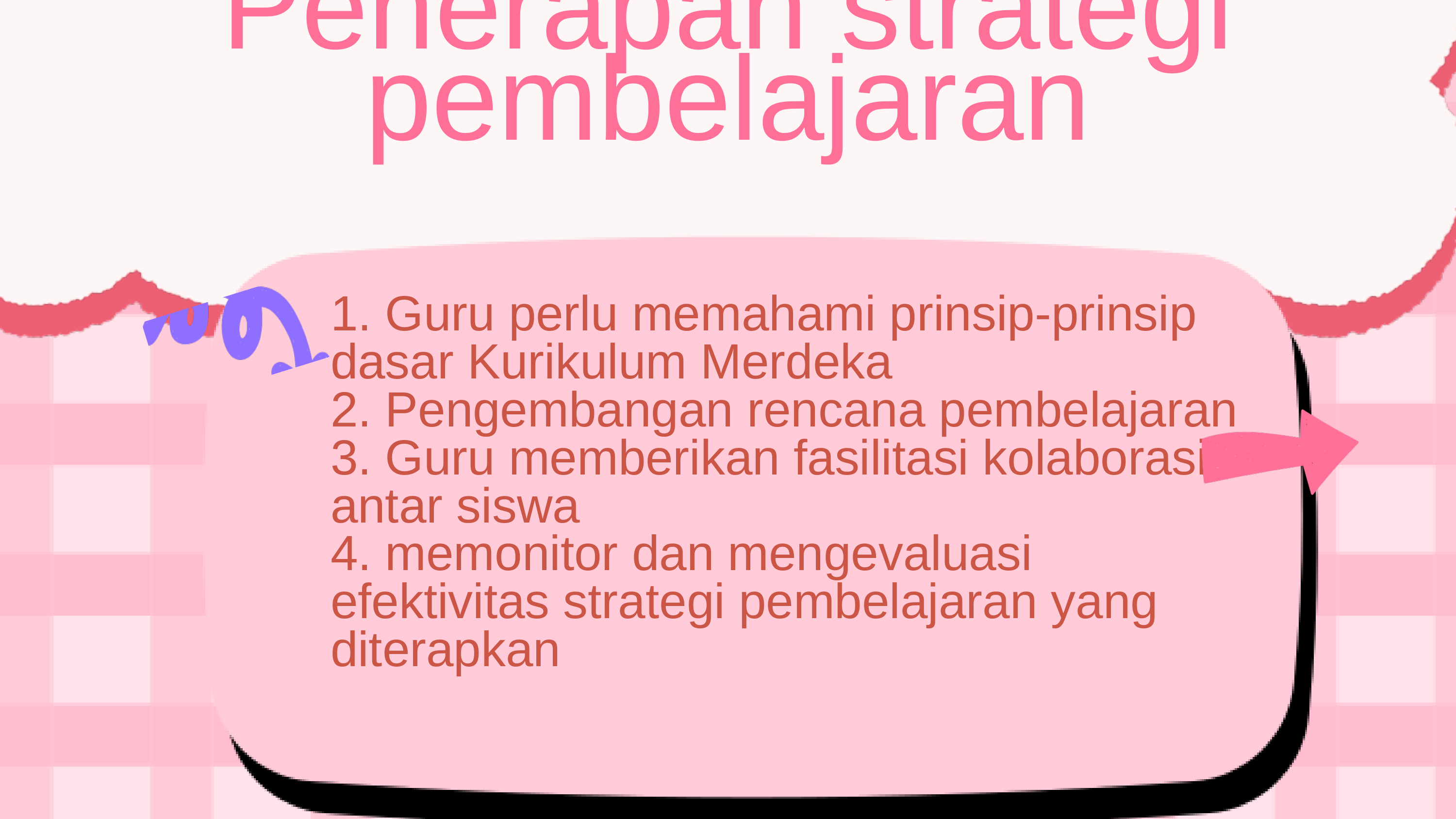

Penerapan strategi pembelajaran

1. Guru perlu memahami prinsip-prinsip dasar Kurikulum Merdeka
2. Pengembangan rencana pembelajaran
3. Guru memberikan fasilitasi kolaborasi antar siswa
4. memonitor dan mengevaluasi efektivitas strategi pembelajaran yang diterapkan